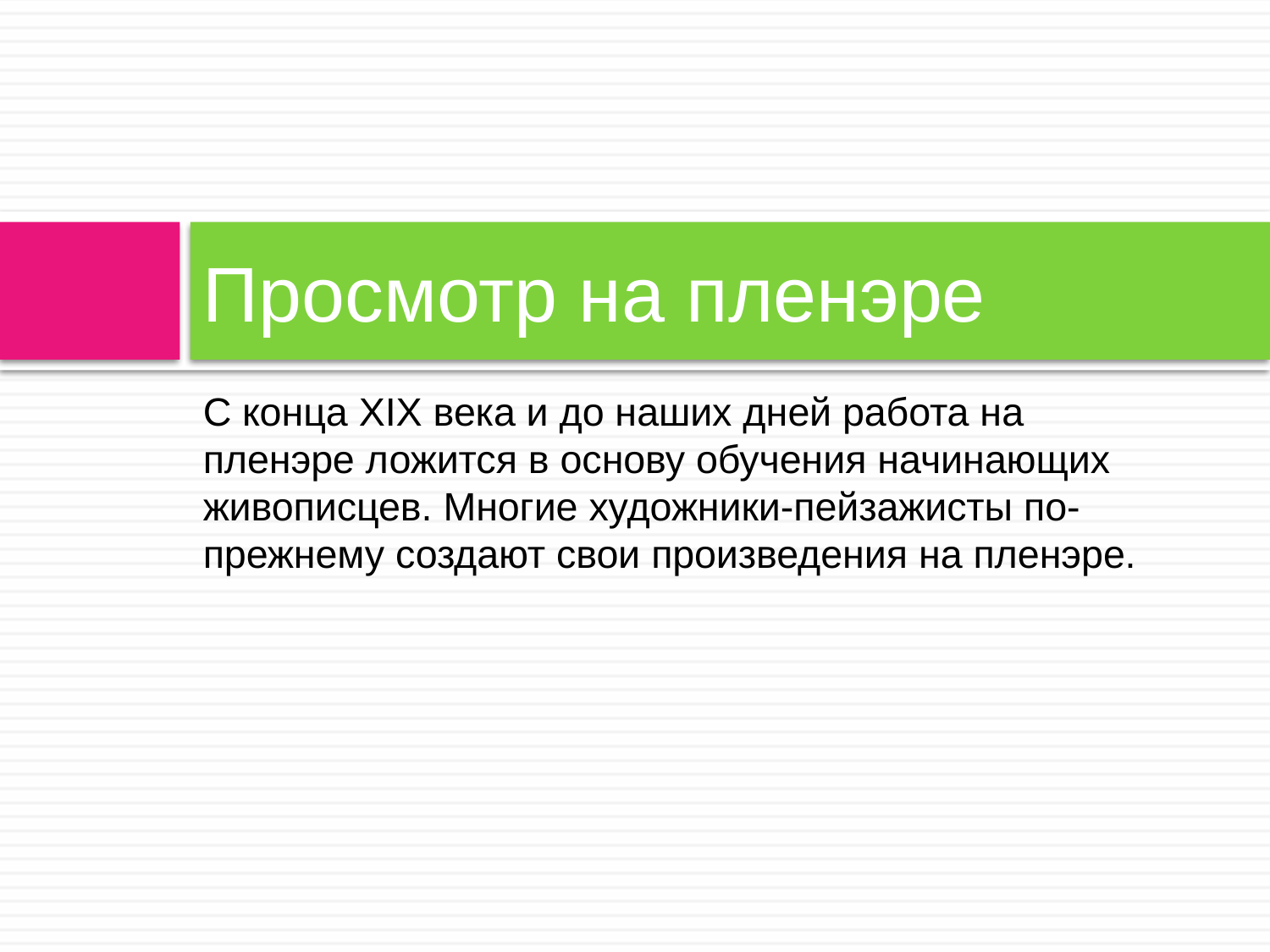

# Просмотр на пленэре
С конца XIX века и до наших дней работа на пленэре ложится в основу обучения начинающих живописцев. Многие художники-пейзажисты по-прежнему создают свои произведения на пленэре.